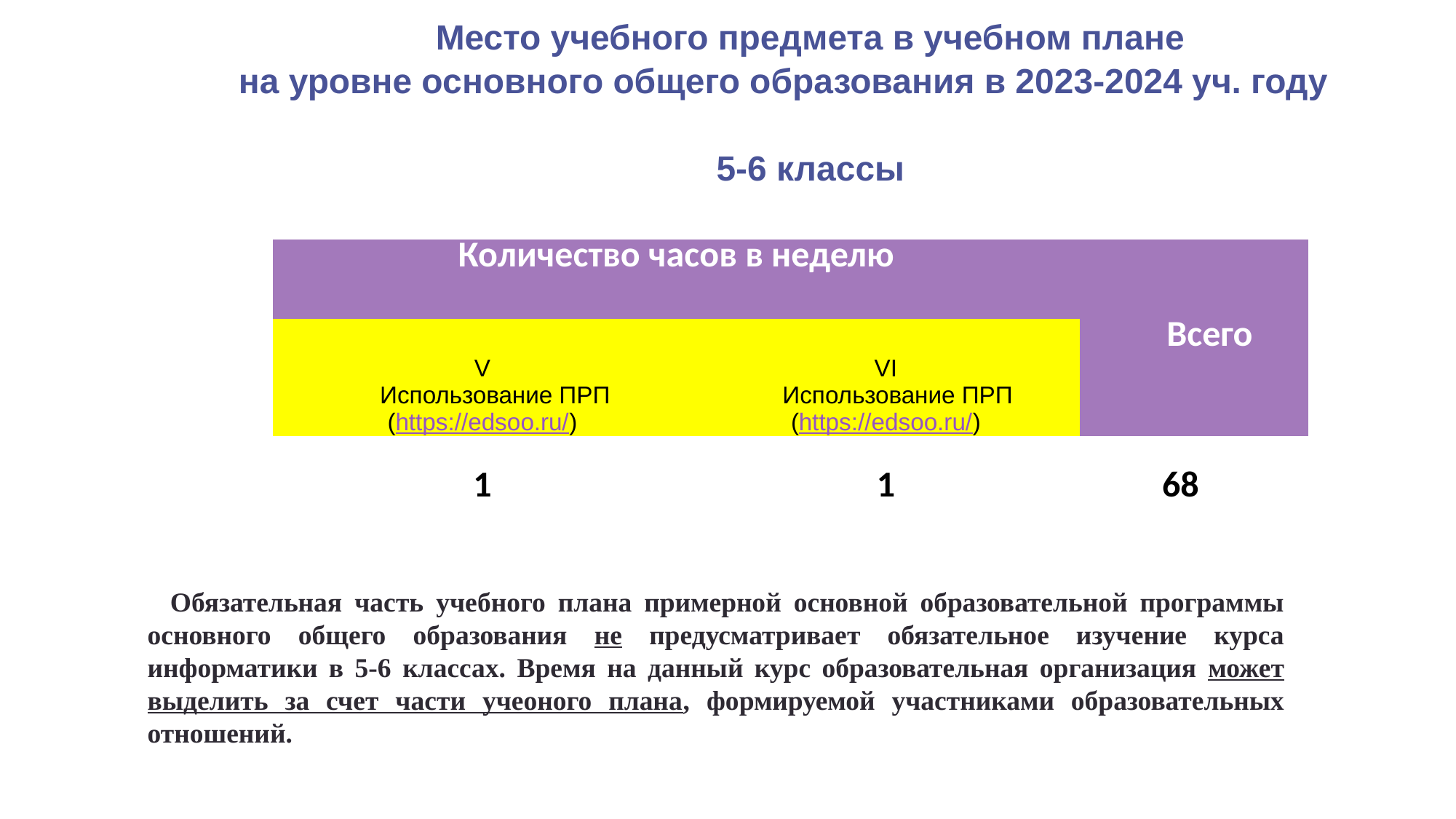

Место учебного предмета в учебном плане
на уровне основного общего образования в 2023-2024 уч. году

5-6 классы
| Количество часов в неделю |  |  |
| --- | --- | --- |
| V Использование ПРП (https://edsoo.ru/) | VI Использование ПРП (https://edsoo.ru/) | Всего |
| 1 | 1 | 68 |
Обязательная часть учебного плана примерной основной образовательной программы основного общего образования не предусматривает обязательное изучение курса информатики в 5-6 классах. Время на данный курс образовательная организация может выделить за счет части учеоного плана, формируемой участниками образовательных отношений.